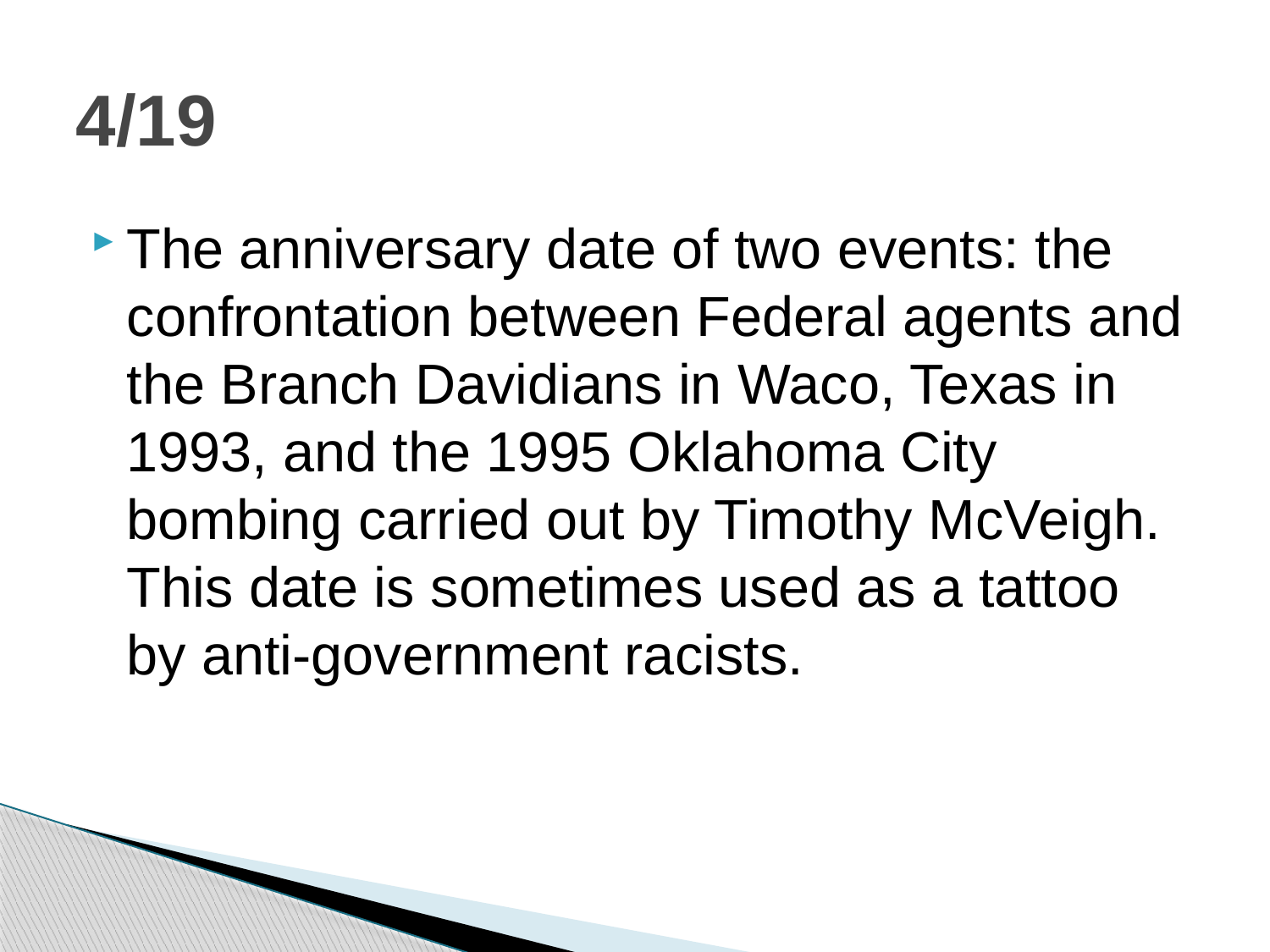

# 4/19
The anniversary date of two events: the confrontation between Federal agents and the Branch Davidians in Waco, Texas in 1993, and the 1995 Oklahoma City bombing carried out by Timothy McVeigh. This date is sometimes used as a tattoo by anti-government racists.